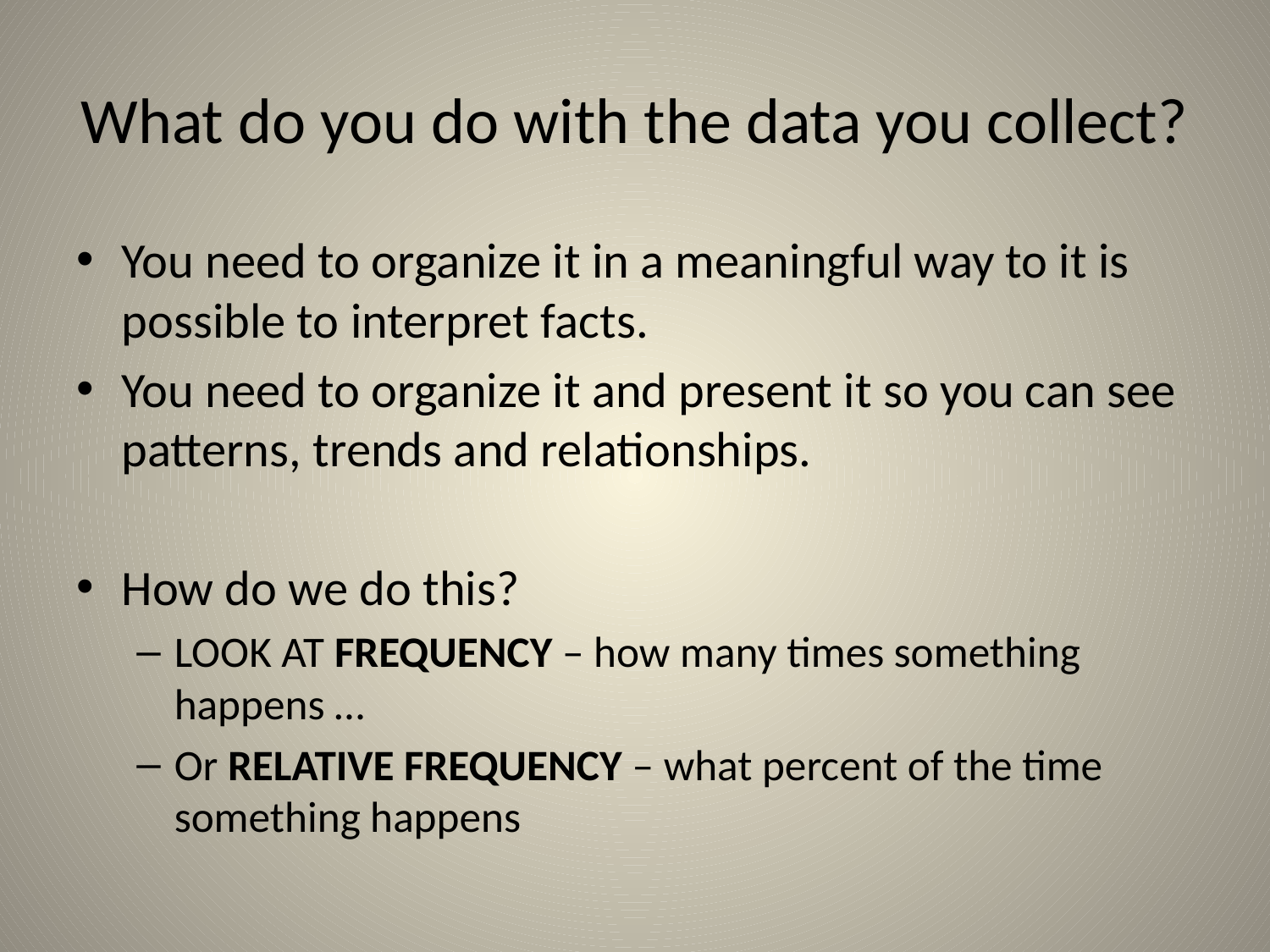

# What do you do with the data you collect?
You need to organize it in a meaningful way to it is possible to interpret facts.
You need to organize it and present it so you can see patterns, trends and relationships.

How do we do this?
LOOK AT FREQUENCY – how many times something happens …
Or RELATIVE FREQUENCY – what percent of the time something happens